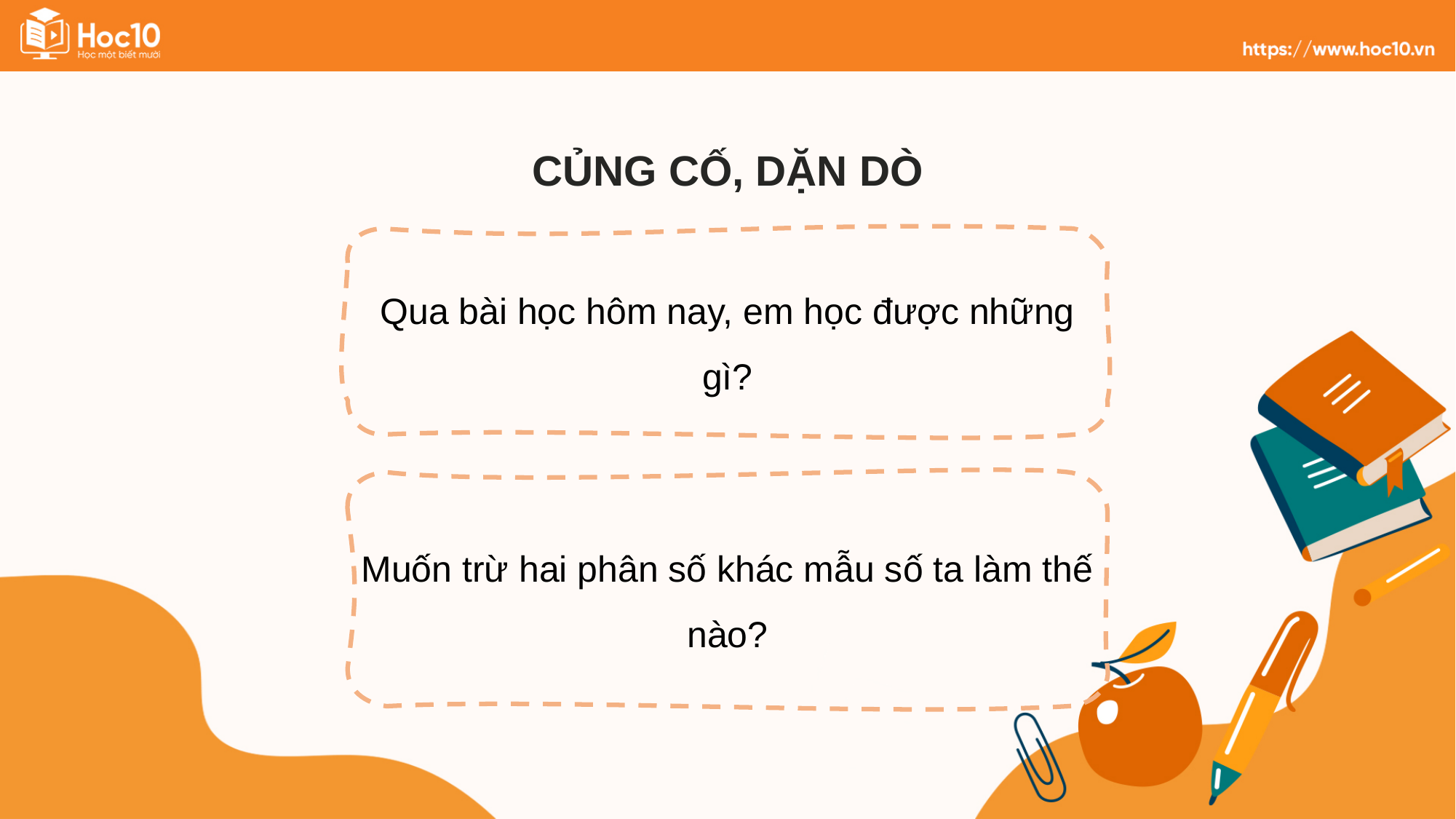

CỦNG CỐ, DẶN DÒ
Qua bài học hôm nay, em học được những gì?
Muốn trừ hai phân số khác mẫu số ta làm thế nào?